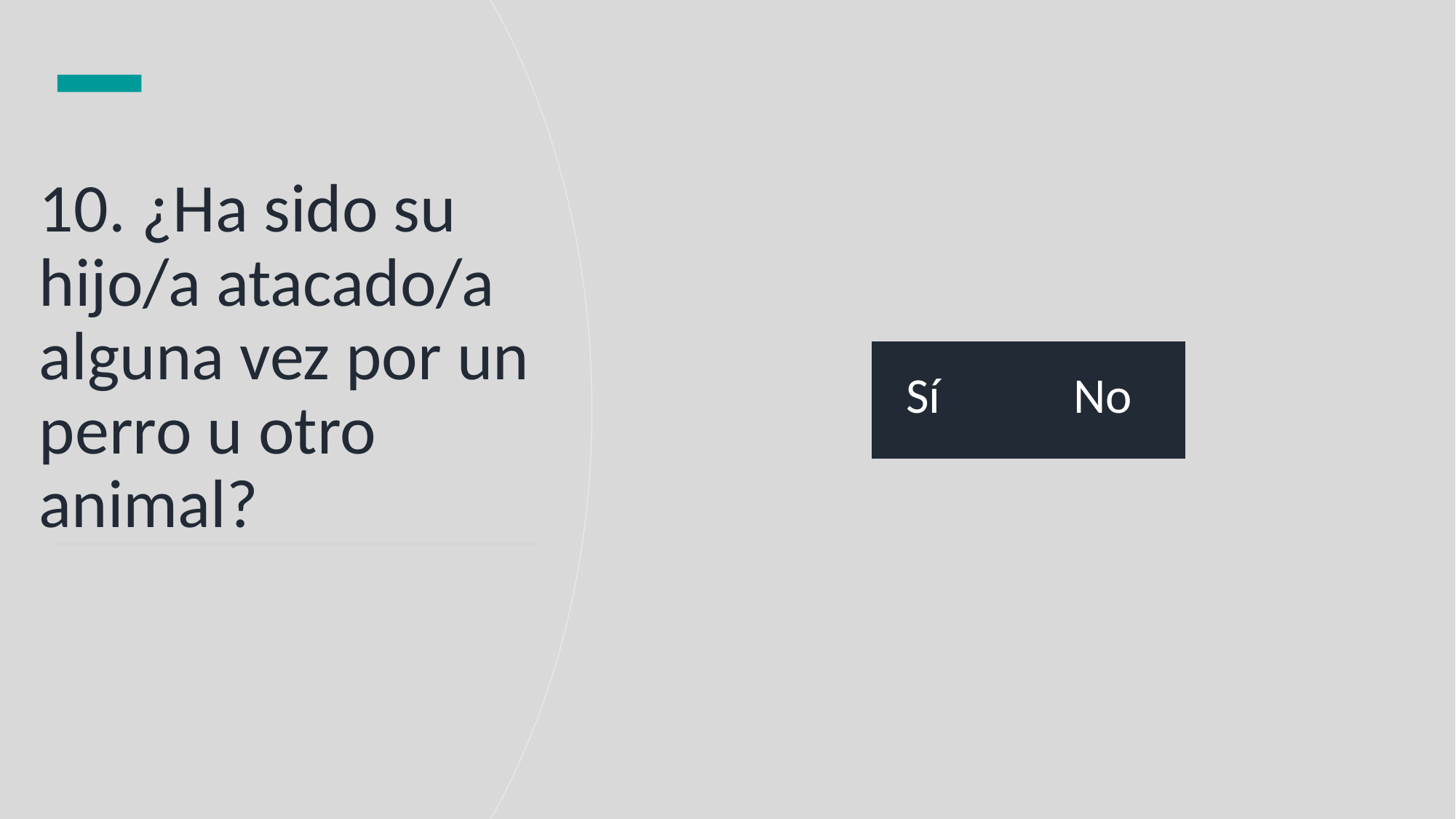

# 10. ¿Ha sido su hijo/a atacado/a alguna vez por un perro u otro animal?
| Sí | No |
| --- | --- |